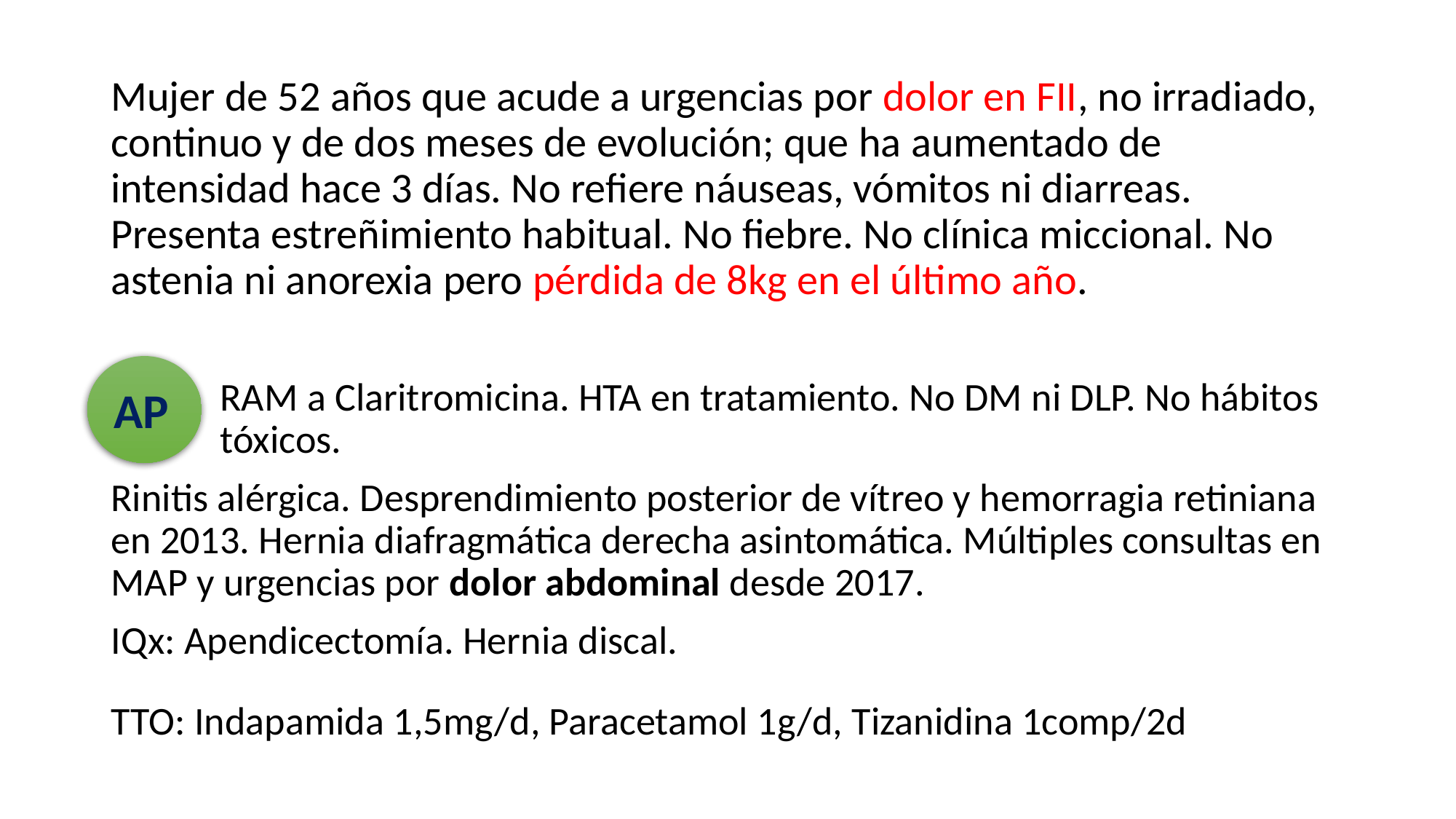

Mujer de 52 años que acude a urgencias por dolor en FII, no irradiado, continuo y de dos meses de evolución; que ha aumentado de intensidad hace 3 días. No refiere náuseas, vómitos ni diarreas. Presenta estreñimiento habitual. No fiebre. No clínica miccional. No astenia ni anorexia pero pérdida de 8kg en el último año.

AP: 	RAM a Claritromicina. HTA en tratamiento. No DM ni DLP. No hábitos     	tóxicos.
Rinitis alérgica. Desprendimiento posterior de vítreo y hemorragia retiniana en 2013. Hernia diafragmática derecha asintomática. Múltiples consultas en MAP y urgencias por dolor abdominal desde 2017.
IQx: Apendicectomía. Hernia discal.

TTO: Indapamida 1,5mg/d, Paracetamol 1g/d, Tizanidina 1comp/2d

AP